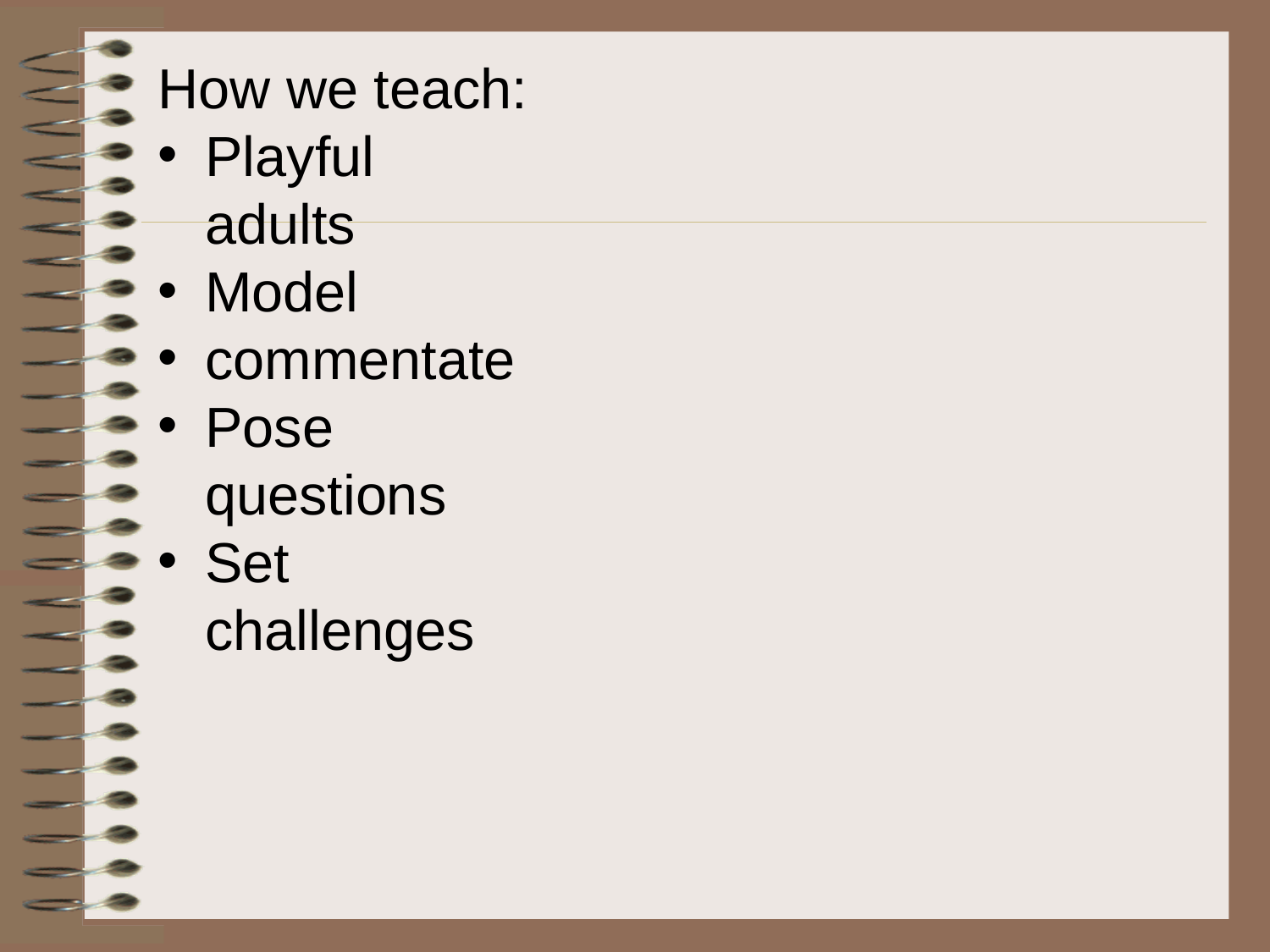

How we teach:
Playful adults
Model
commentate
Pose questions
Set challenges